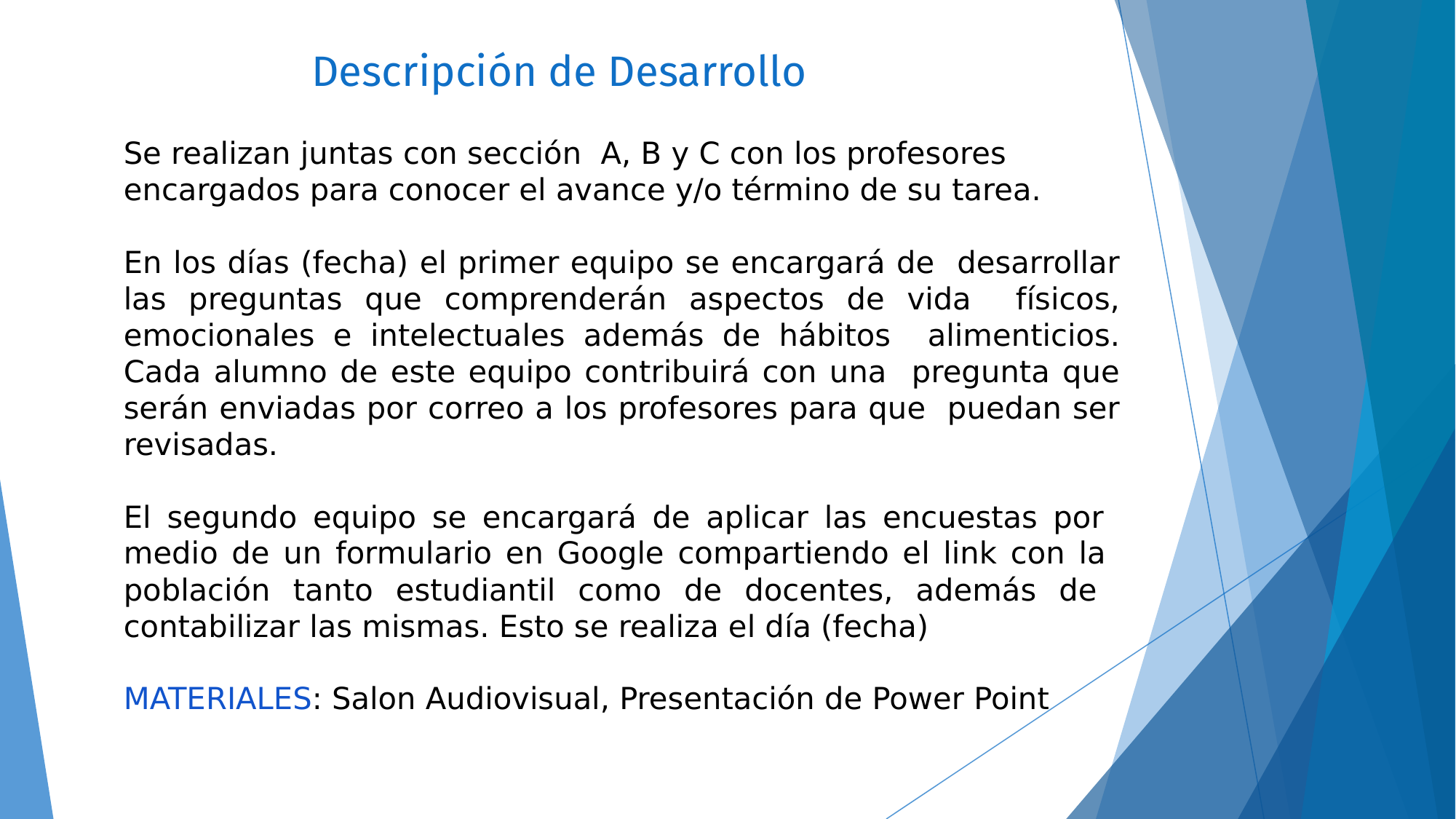

# Descripción de Desarrollo
Se realizan juntas con sección  A, B y C con los profesores
encargados para conocer el avance y/o término de su tarea.

En los días (fecha) el primer equipo se encargará de  desarrollar las preguntas que comprenderán aspectos de vida  físicos, emocionales e intelectuales además de hábitos  alimenticios. Cada alumno de este equipo contribuirá con una  pregunta que serán enviadas por correo a los profesores para que  puedan ser revisadas.

El segundo equipo se encargará de aplicar las encuestas por  medio de un formulario en Google compartiendo el link con la  población tanto estudiantil como de docentes, además de  contabilizar las mismas. Esto se realiza el día (fecha)

MATERIALES: Salon Audiovisual, Presentación de Power Point